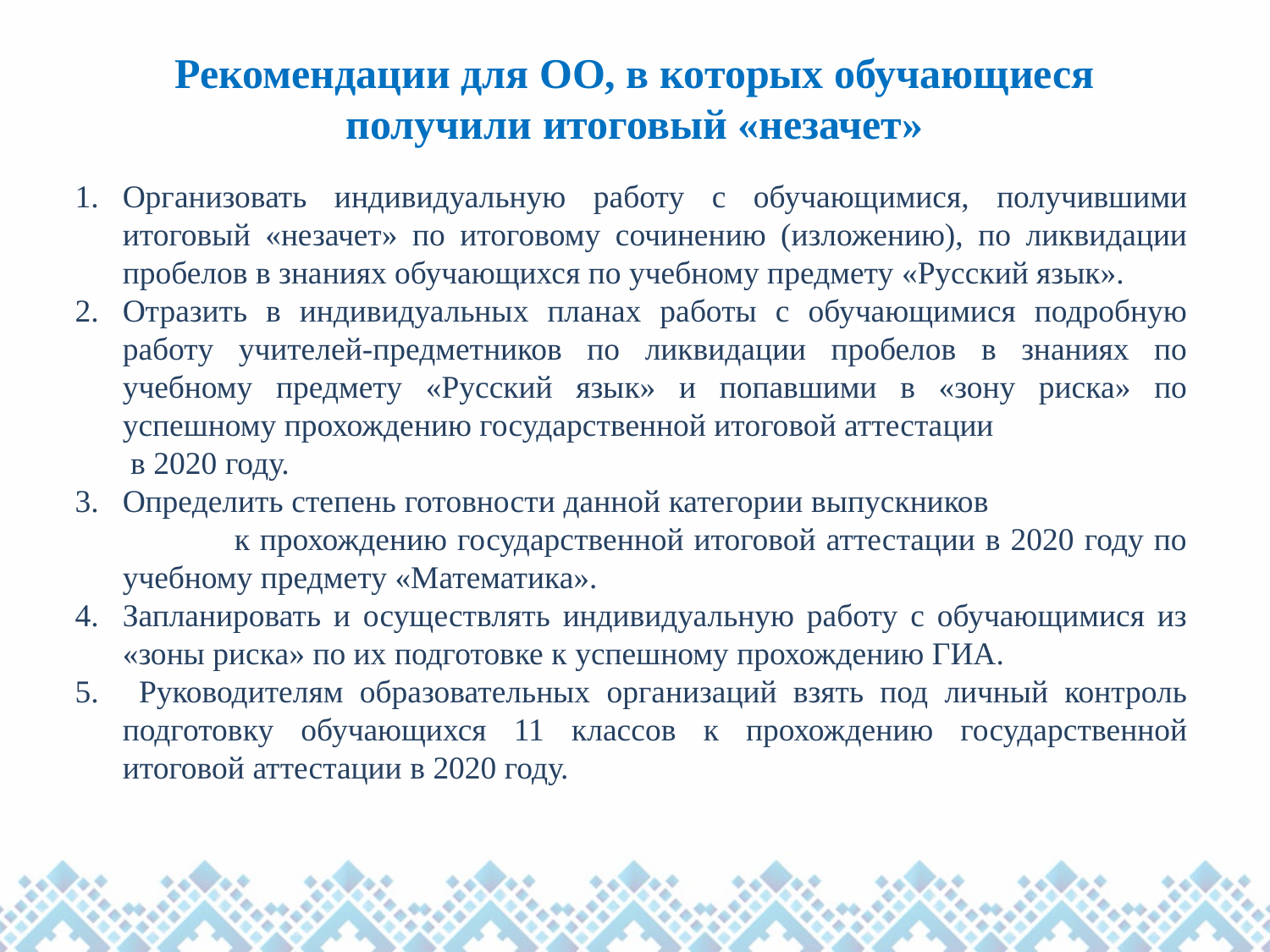

# Рекомендации для ОО, в которых обучающиеся получили итоговый «незачет»
Организовать индивидуальную работу с обучающимися, получившими итоговый «незачет» по итоговому сочинению (изложению), по ликвидации пробелов в знаниях обучающихся по учебному предмету «Русский язык».
Отразить в индивидуальных планах работы с обучающимися подробную работу учителей-предметников по ликвидации пробелов в знаниях по учебному предмету «Русский язык» и попавшими в «зону риска» по успешному прохождению государственной итоговой аттестации                          в 2020 году.
Определить степень готовности данной категории выпускников                                    к прохождению государственной итоговой аттестации в 2020 году по учебному предмету «Математика».
Запланировать и осуществлять индивидуальную работу с обучающимися из «зоны риска» по их подготовке к успешному прохождению ГИА.
 Руководителям образовательных организаций взять под личный контроль подготовку обучающихся 11 классов к прохождению государственной итоговой аттестации в 2020 году.